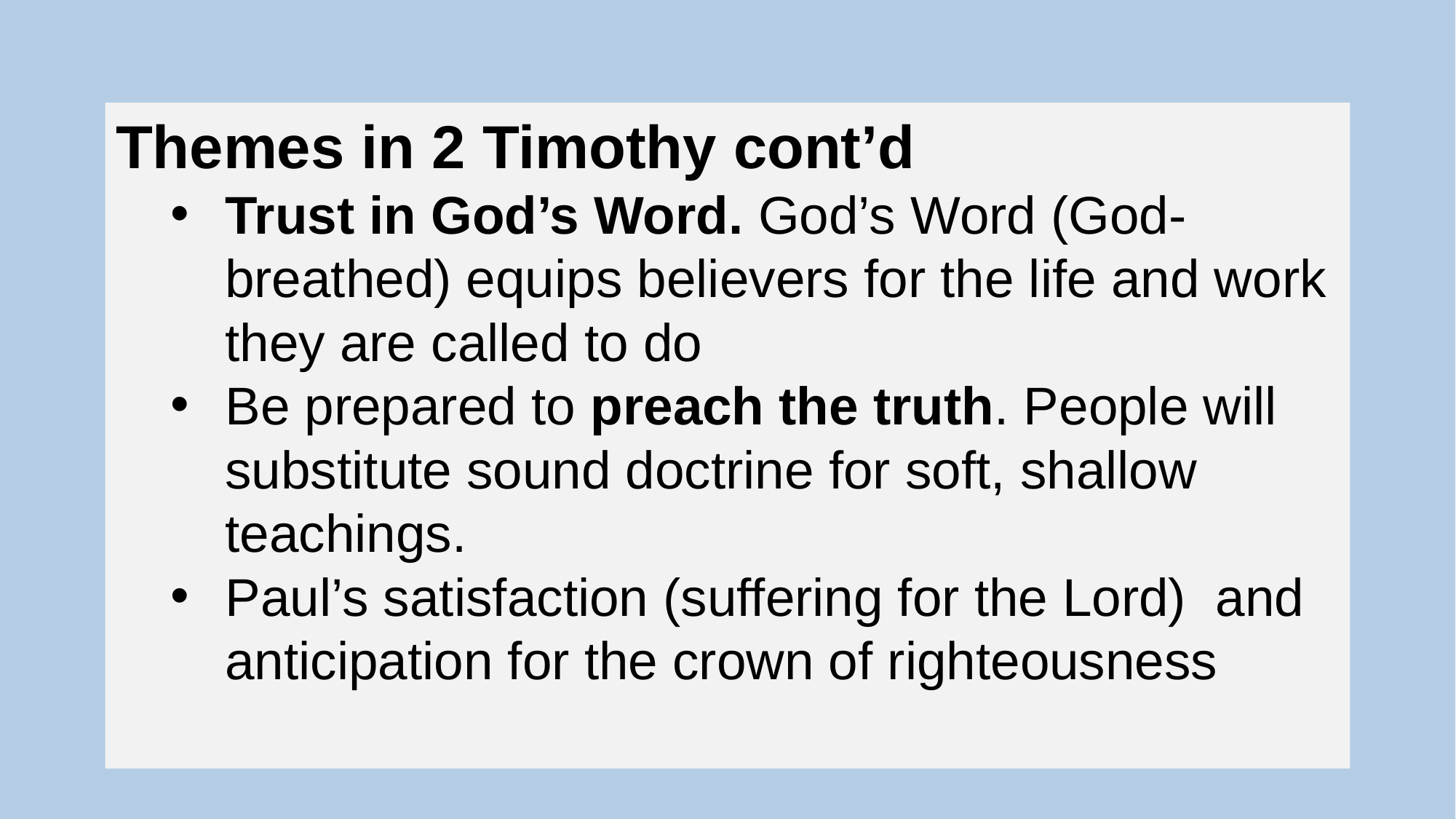

Themes in 2 Timothy cont’d
Trust in God’s Word. God’s Word (God-breathed) equips believers for the life and work they are called to do
Be prepared to preach the truth. People will substitute sound doctrine for soft, shallow teachings.
Paul’s satisfaction (suffering for the Lord)  and anticipation for the crown of righteousness